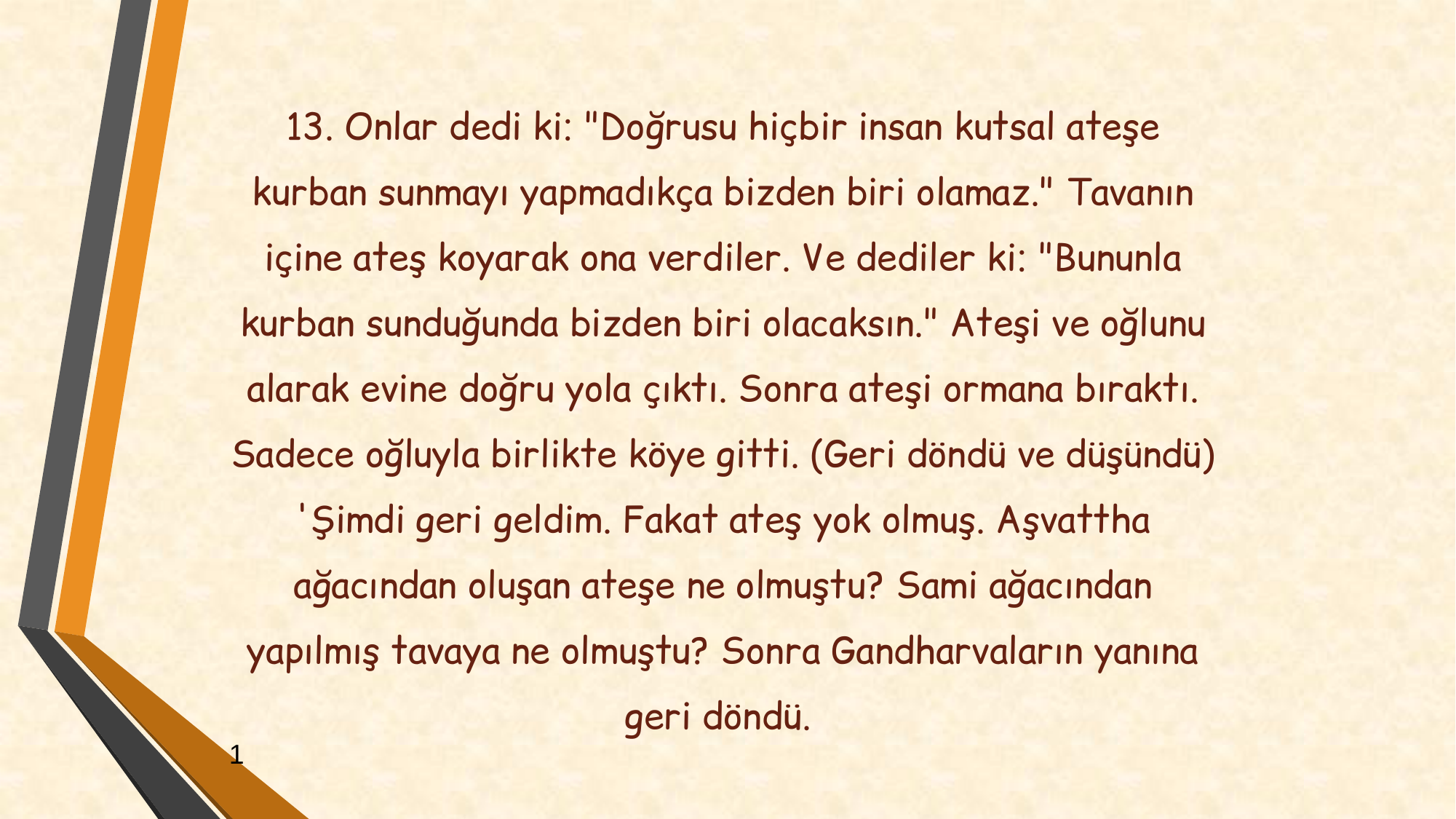

13. Onlar dedi ki: "Doğrusu hiçbir insan kutsal ateşe kurban sunmayı yapmadıkça bizden biri olamaz." Tavanın içine ateş koyarak ona verdiler. Ve dediler ki: "Bununla kurban sunduğunda bizden biri olacaksın." Ateşi ve oğlunu alarak evine doğru yola çıktı. Sonra ateşi ormana bıraktı. Sadece oğluyla birlikte köye gitti. (Geri döndü ve düşündü) 'Şimdi geri geldim. Fakat ateş yok olmuş. Aşvattha ağacından oluşan ateşe ne olmuştu? Sami ağacından yapılmış tavaya ne olmuştu? Sonra Gandharvaların yanına geri döndü.
1